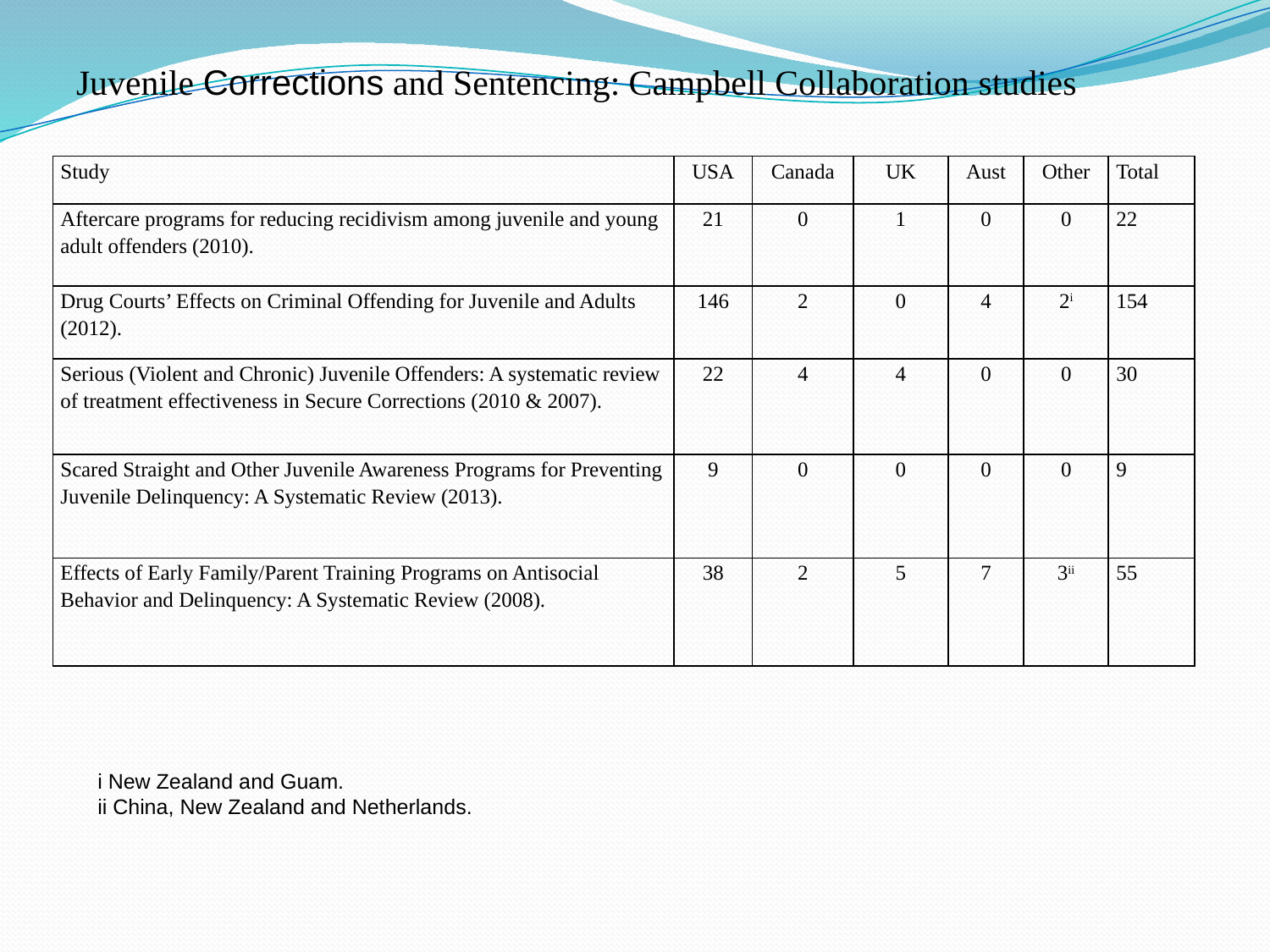

# Juvenile Corrections and Sentencing: Campbell Collaboration studies
| Study | USA | Canada | UK | Aust | Other | Total |
| --- | --- | --- | --- | --- | --- | --- |
| Aftercare programs for reducing recidivism among juvenile and young adult offenders (2010). | 21 | 0 | 1 | 0 | 0 | 22 |
| Drug Courts’ Effects on Criminal Offending for Juvenile and Adults (2012). | 146 | 2 | 0 | 4 | 2i | 154 |
| Serious (Violent and Chronic) Juvenile Offenders: A systematic review of treatment effectiveness in Secure Corrections (2010 & 2007). | 22 | 4 | 4 | 0 | 0 | 30 |
| Scared Straight and Other Juvenile Awareness Programs for Preventing Juvenile Delinquency: A Systematic Review (2013). | 9 | 0 | 0 | 0 | 0 | 9 |
| Effects of Early Family/Parent Training Programs on Antisocial Behavior and Delinquency: A Systematic Review (2008). | 38 | 2 | 5 | 7 | 3ii | 55 |
i New Zealand and Guam.
ii China, New Zealand and Netherlands.